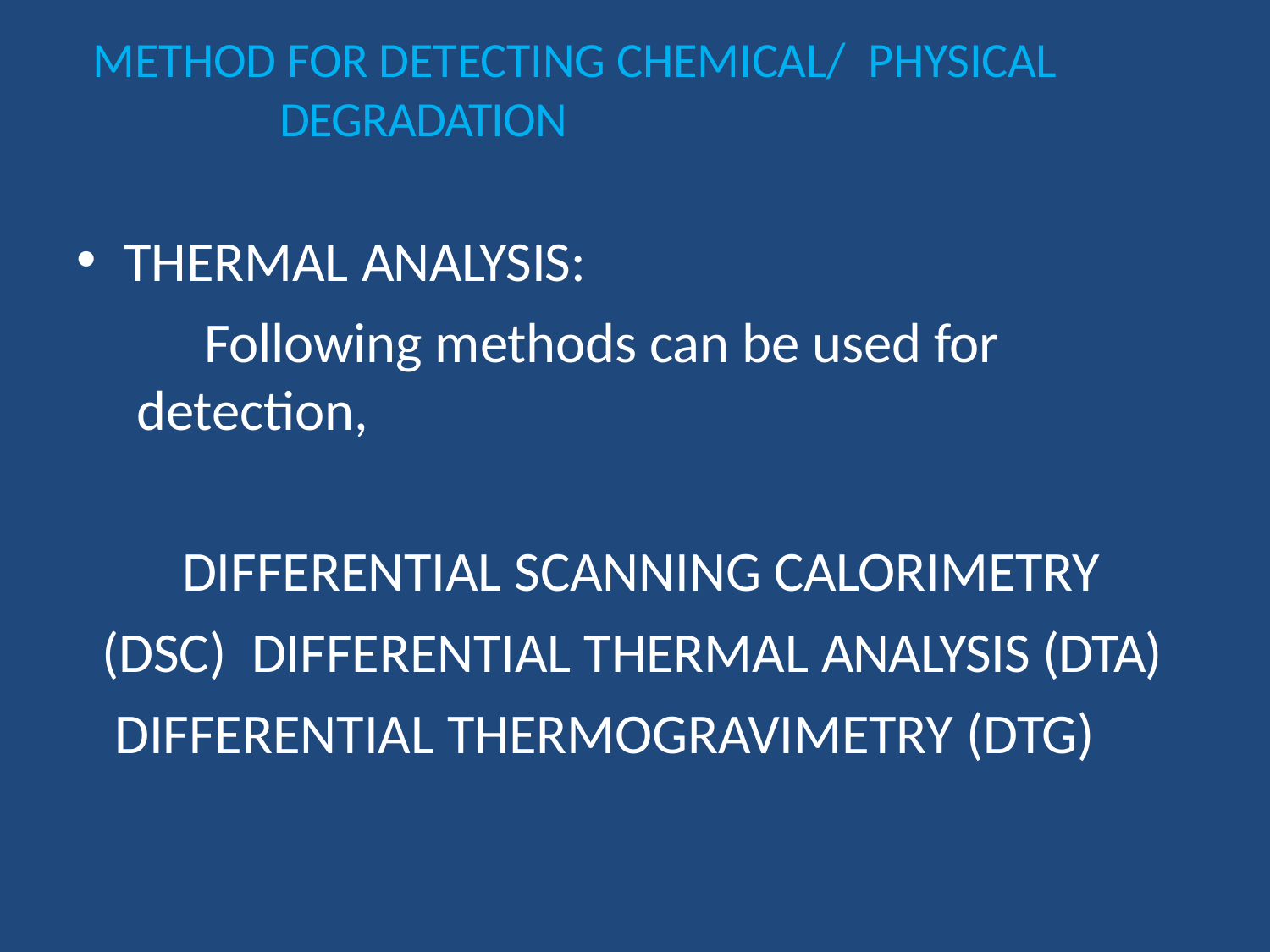

# METHOD FOR DETECTING CHEMICAL/  PHYSICAL DEGRADATION
THERMAL ANALYSIS:
Following methods can be used for  detection,

DIFFERENTIAL SCANNING CALORIMETRY (DSC)  DIFFERENTIAL THERMAL ANALYSIS (DTA)  DIFFERENTIAL THERMOGRAVIMETRY (DTG)